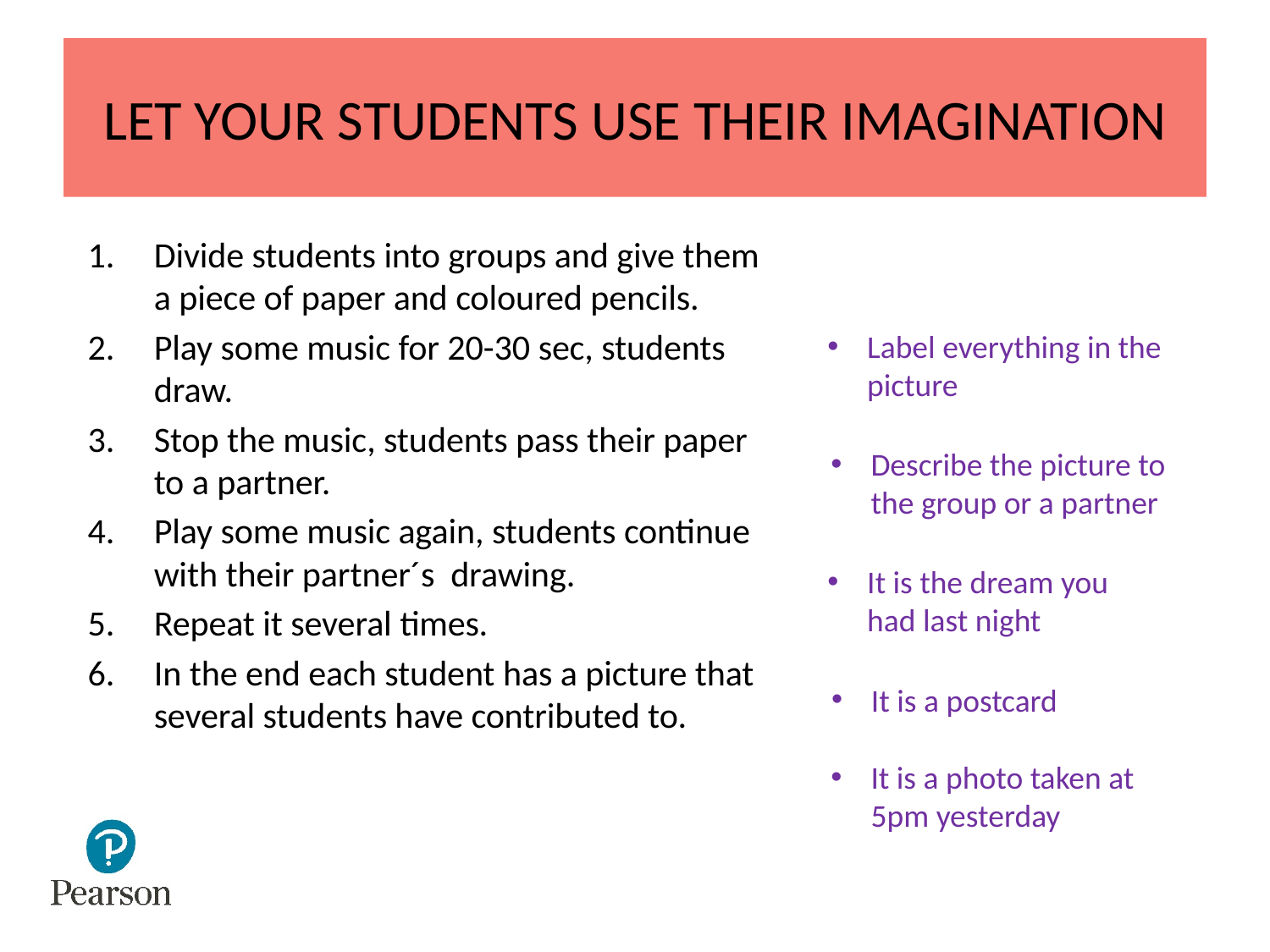

# LET YOUR STUDENTS USE THEIR IMAGINATION
Divide students into groups and give them a piece of paper and coloured pencils.
Play some music for 20-30 sec, students draw.
Stop the music, students pass their paper to a partner.
Play some music again, students continue with their partner´s  drawing.
Repeat it several times.
In the end each student has a picture that several students have contributed to.

Label everything in the picture
Describe the picture to the group or a partner
It is the dream you had last night
It is a postcard
It is a photo taken at 5pm yesterday